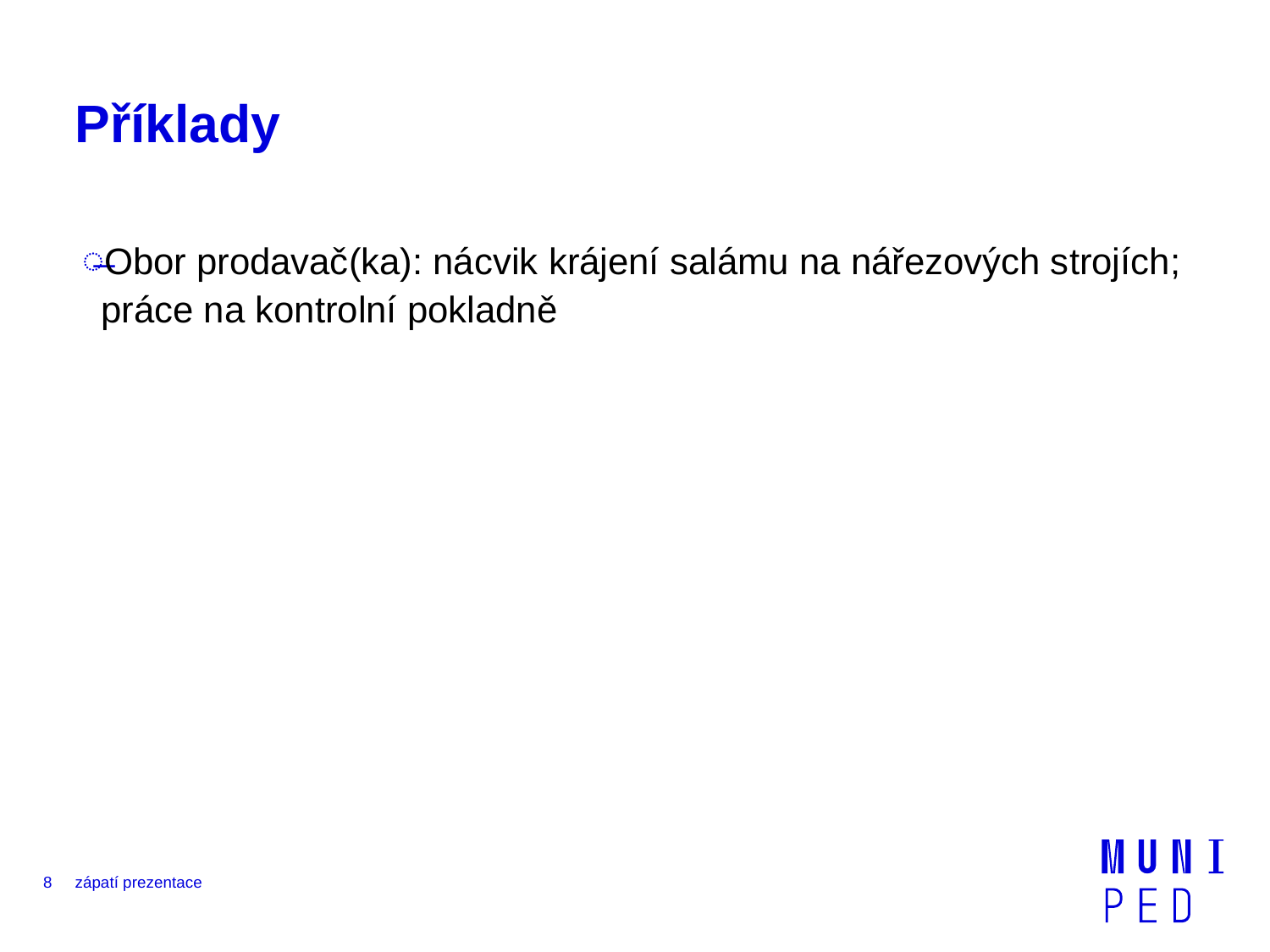

# Příklady
Obor prodavač(ka): nácvik krájení salámu na nářezových strojích; práce na kontrolní pokladně
8
zápatí prezentace